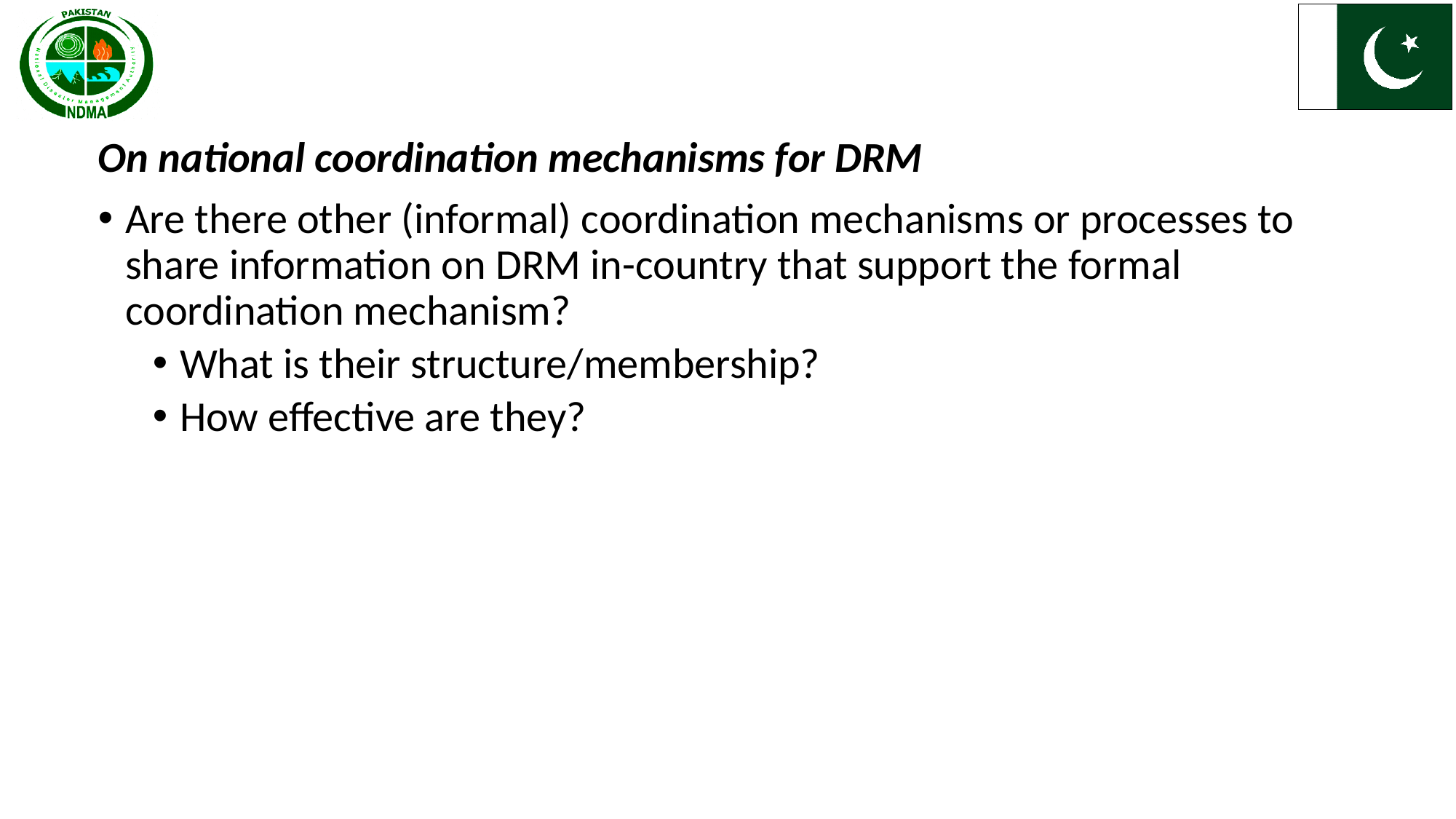

On national coordination mechanisms for DRM
Are there other (informal) coordination mechanisms or processes to share information on DRM in-country that support the formal coordination mechanism?
What is their structure/membership?
How effective are they?